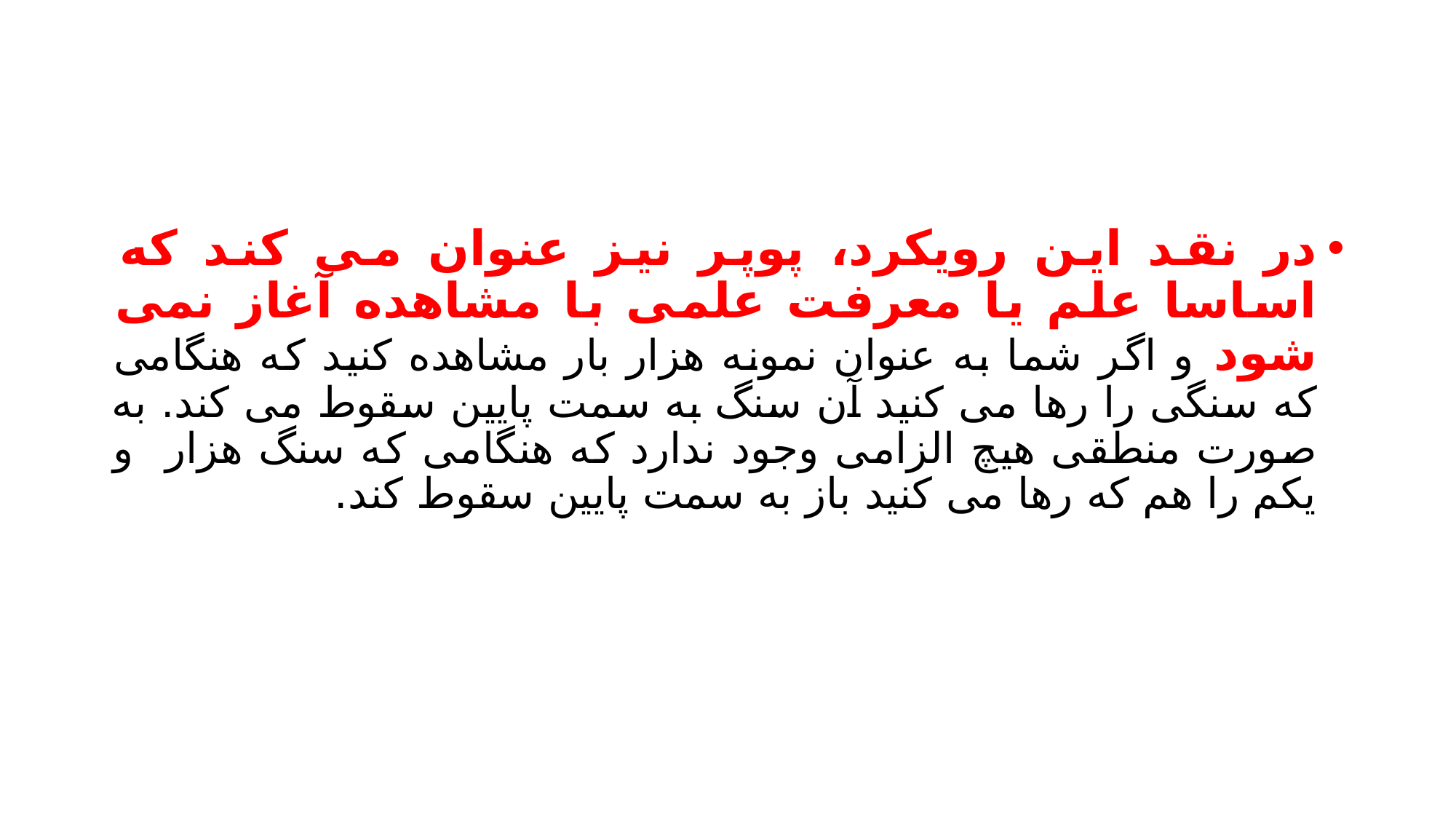

#
در نقد این رویکرد، پوپر نیز عنوان می کند که اساسا علم یا معرفت علمی با مشاهده آغاز نمی شود و اگر شما به عنوان نمونه هزار بار مشاهده کنید که هنگامی که سنگی را رها می کنید آن سنگ به سمت پایین سقوط می کند. به صورت منطقی هیچ الزامی وجود ندارد که هنگامی که سنگ هزار  و یکم را هم که رها می کنید باز به سمت پایین سقوط کند.